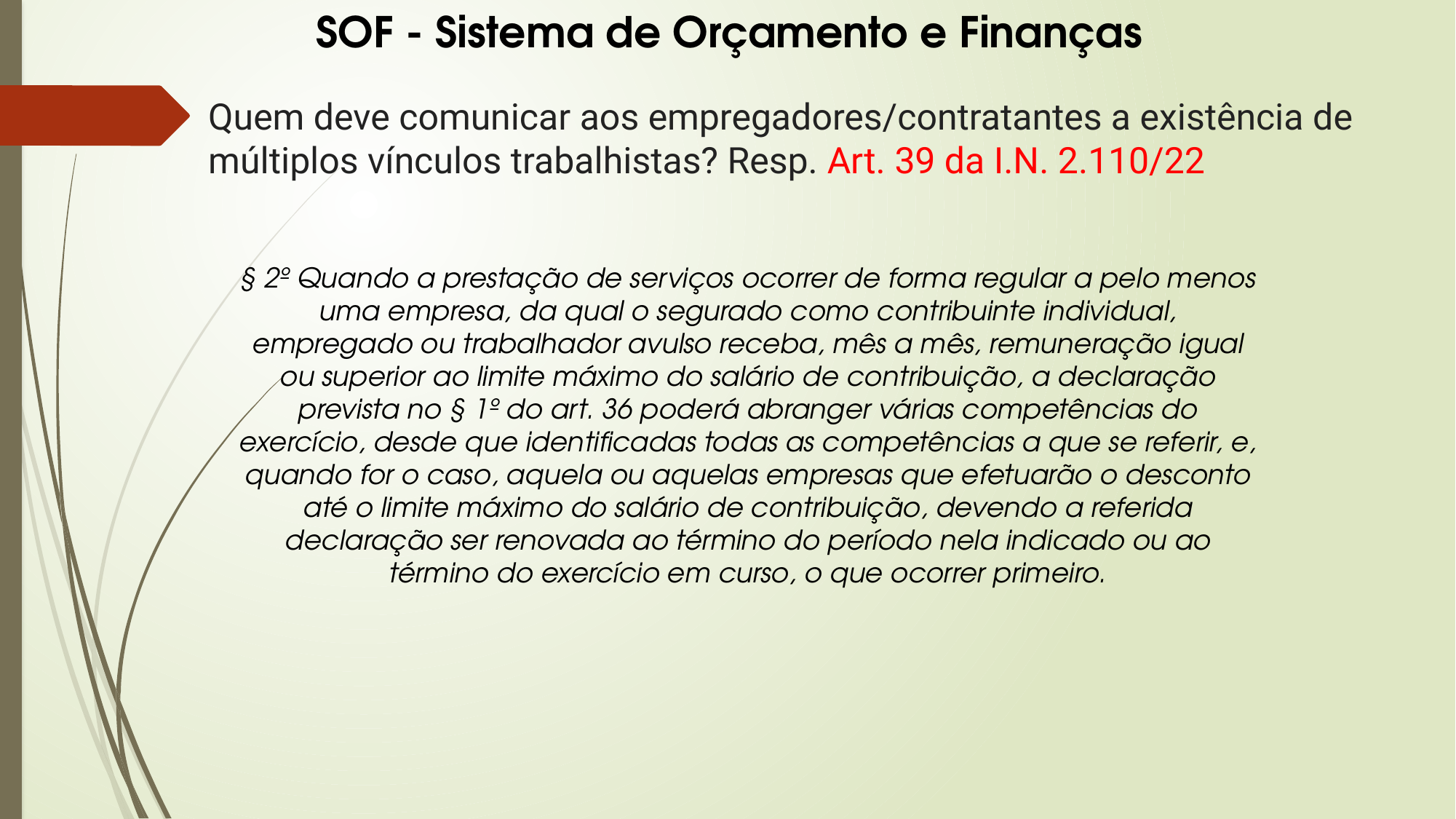

SOF - Sistema de Orçamento e Finanças
Quem deve comunicar aos empregadores/contratantes a existência de múltiplos vínculos trabalhistas? Resp. Art. 39 da I.N. 2.110/22
§ 2º Quando a prestação de serviços ocorrer de forma regular a pelo menos uma empresa, da qual o segurado como contribuinte individual, empregado ou trabalhador avulso receba, mês a mês, remuneração igual ou superior ao limite máximo do salário de contribuição, a declaração prevista no § 1º do art. 36 poderá abranger várias competências do exercício, desde que identificadas todas as competências a que se referir, e, quando for o caso, aquela ou aquelas empresas que efetuarão o desconto até o limite máximo do salário de contribuição, devendo a referida declaração ser renovada ao término do período nela indicado ou ao término do exercício em curso, o que ocorrer primeiro.